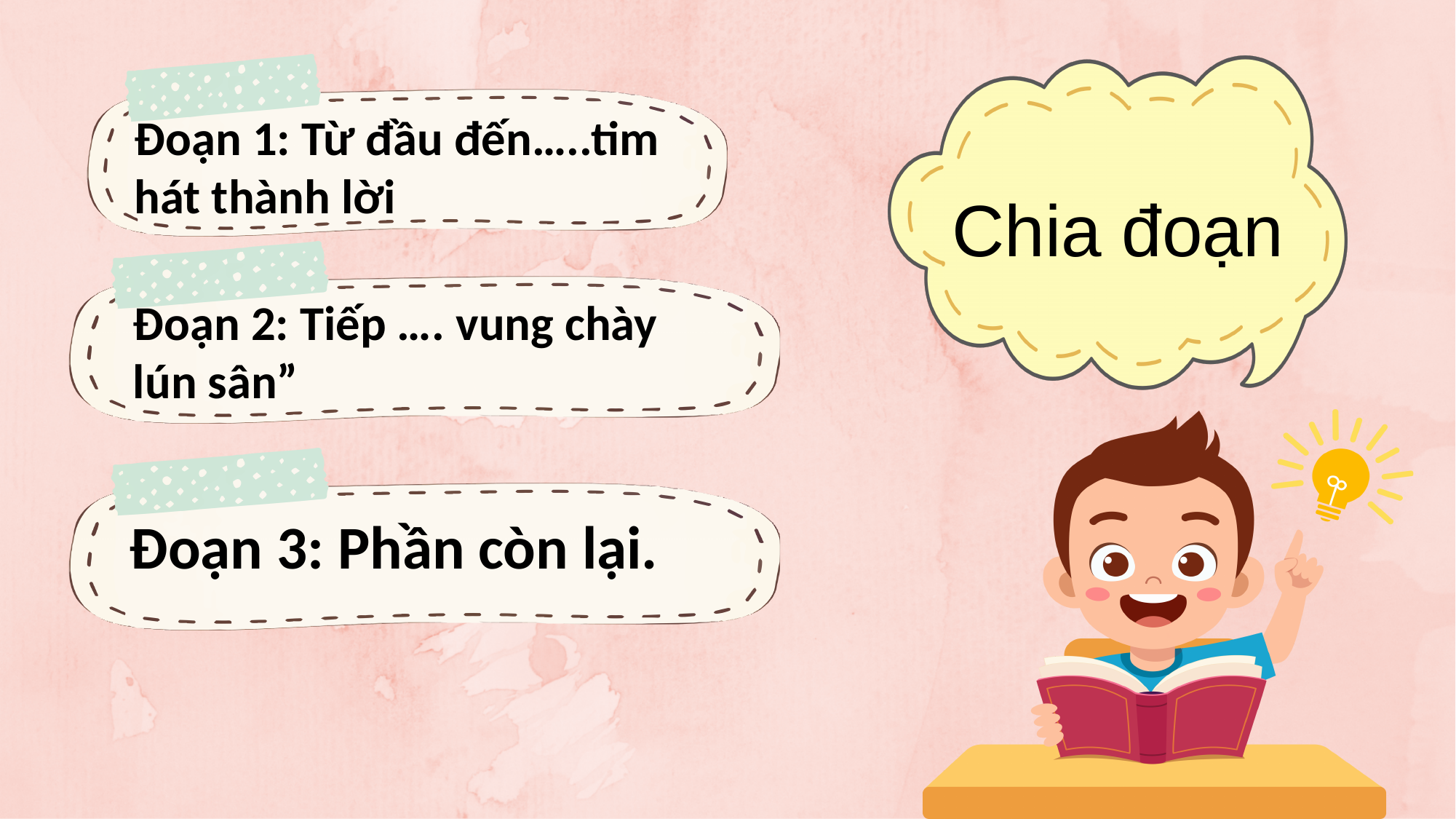

Đoạn 1: Từ đầu đến…..tim hát thành lời

Chia đoạn

Đoạn 2: Tiếp …. vung chày lún sân”

Đoạn 3: Phần còn lại.